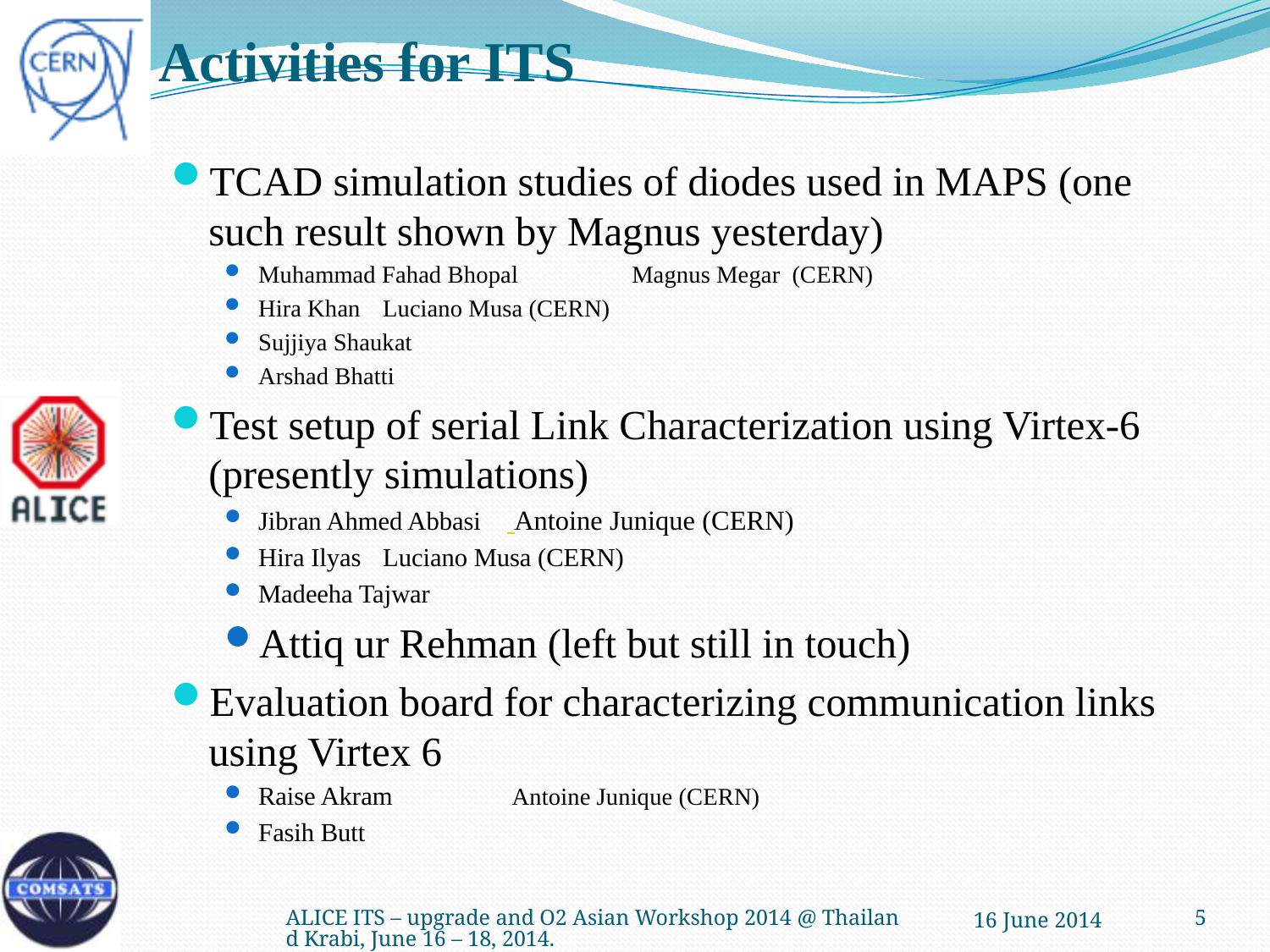

# Activities for ITS
TCAD simulation studies of diodes used in MAPS (one such result shown by Magnus yesterday)
Muhammad Fahad Bhopal			Magnus Megar  (CERN)
Hira Khan				Luciano Musa (CERN)
Sujjiya Shaukat
Arshad Bhatti
Test setup of serial Link Characterization using Virtex-6 (presently simulations)
Jibran Ahmed Abbasi			 Antoine Junique (CERN)
Hira Ilyas				Luciano Musa (CERN)
Madeeha Tajwar
Attiq ur Rehman (left but still in touch)
Evaluation board for characterizing communication links using Virtex 6
Raise Akram				 Antoine Junique (CERN)
Fasih Butt
16 June 2014
ALICE ITS – upgrade and O2 Asian Workshop 2014 @ Thailand Krabi, June 16 – 18, 2014.
5